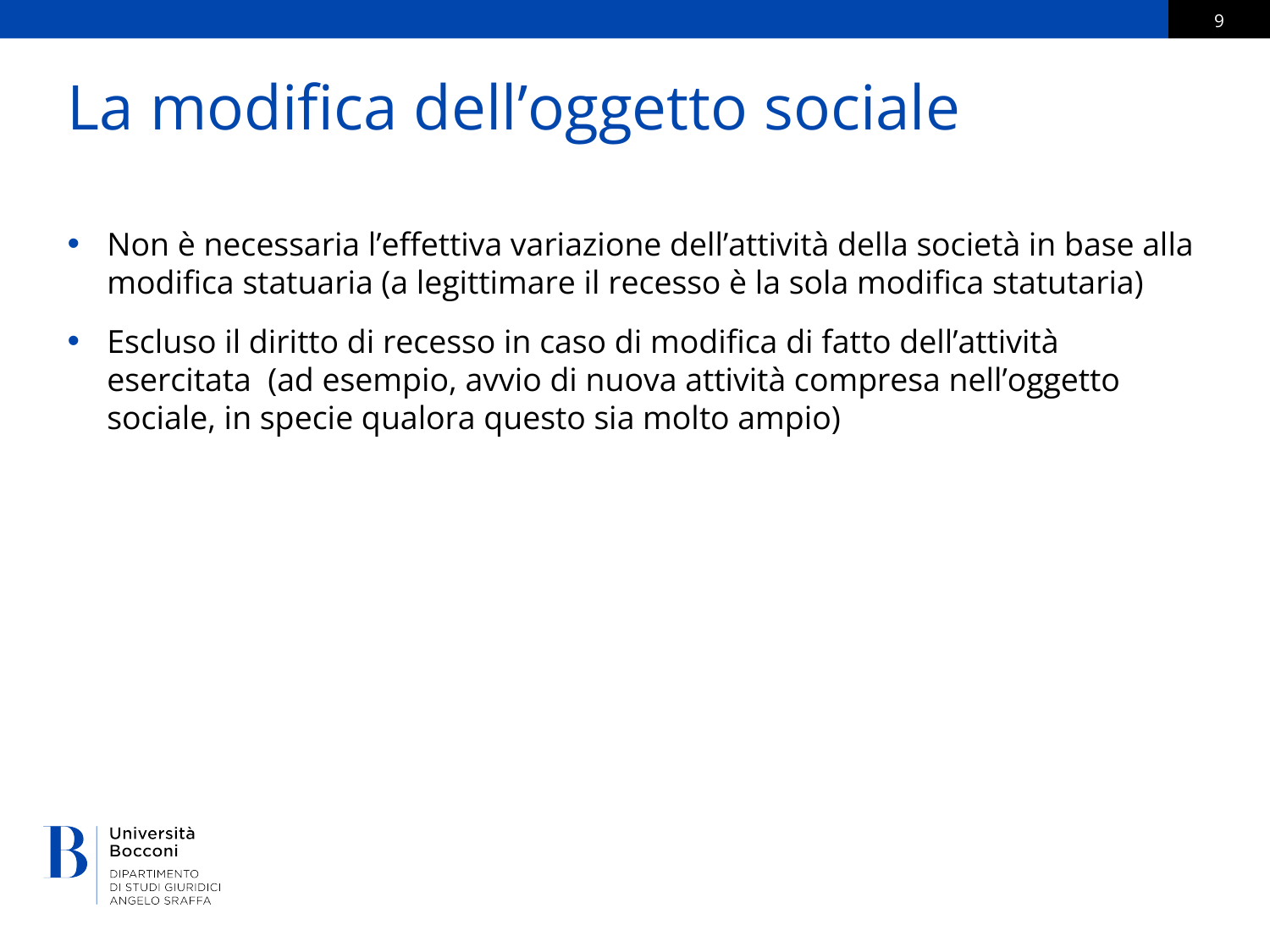

# La modifica dell’oggetto sociale

Non è necessaria l’effettiva variazione dell’attività della società in base alla modifica statuaria (a legittimare il recesso è la sola modifica statutaria)
Escluso il diritto di recesso in caso di modifica di fatto dell’attività esercitata  (ad esempio, avvio di nuova attività compresa nell’oggetto sociale, in specie qualora questo sia molto ampio)